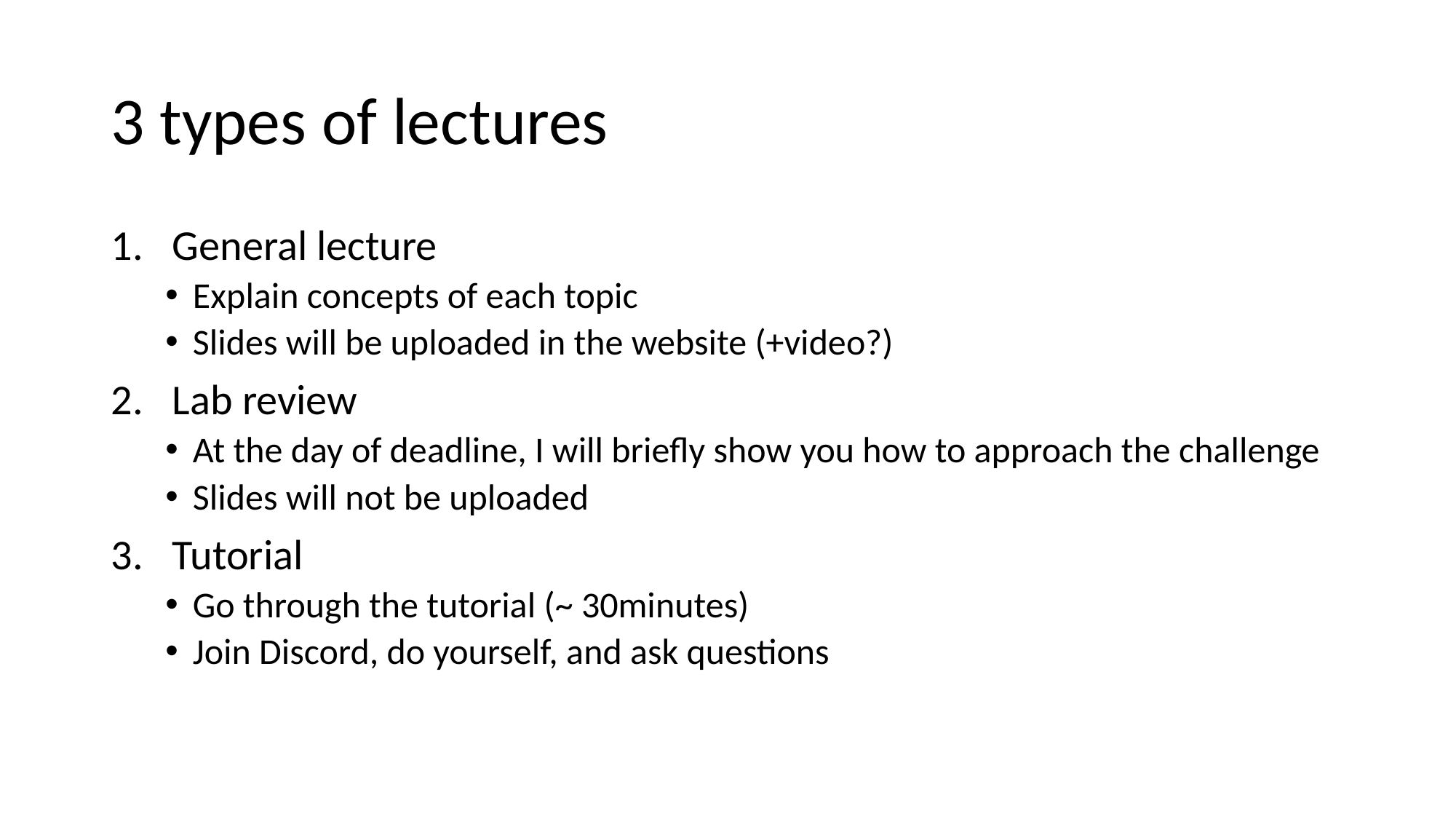

# 3 types of lectures
General lecture
Explain concepts of each topic
Slides will be uploaded in the website (+video?)
Lab review
At the day of deadline, I will briefly show you how to approach the challenge
Slides will not be uploaded
Tutorial
Go through the tutorial (~ 30minutes)
Join Discord, do yourself, and ask questions